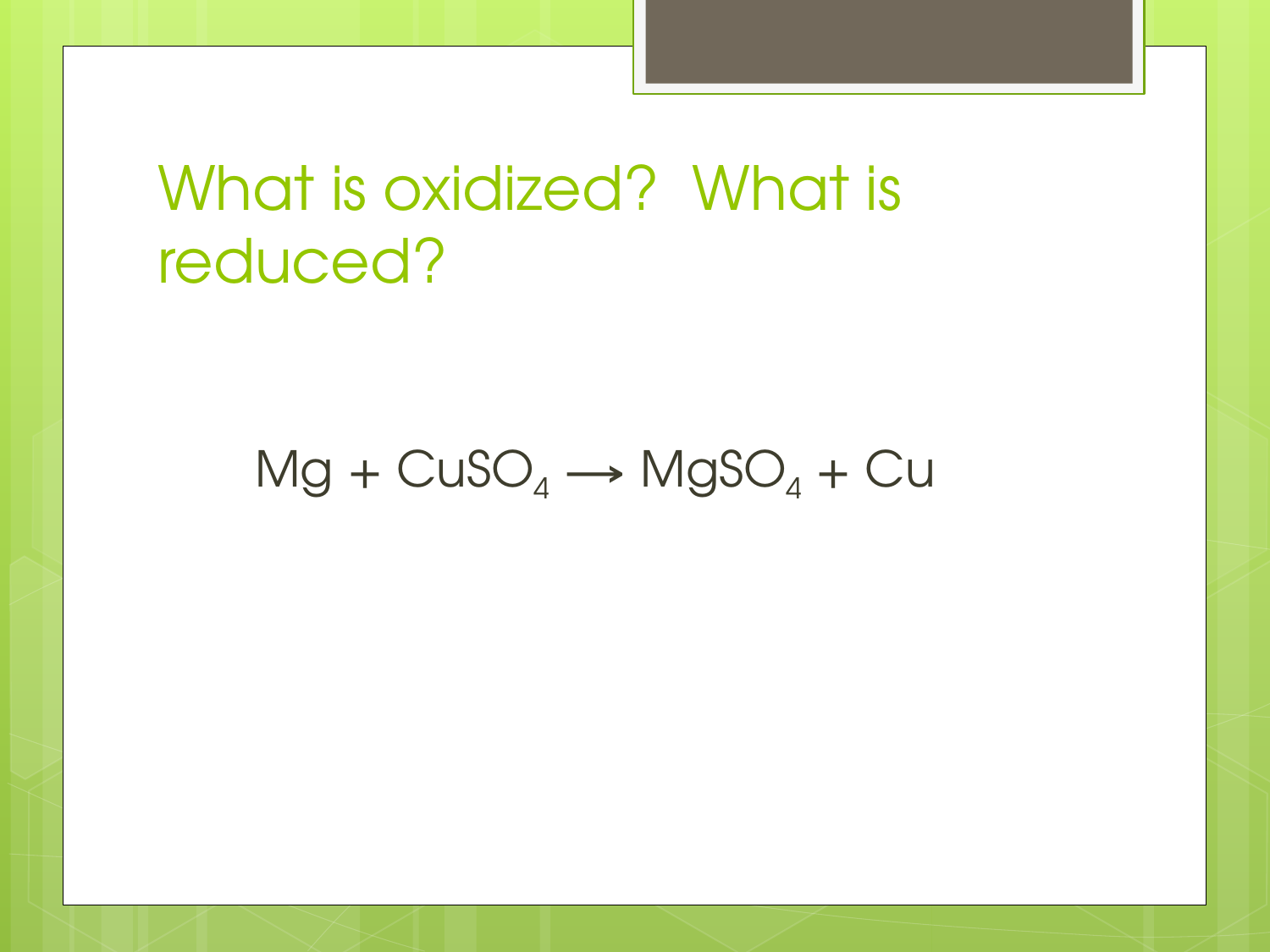

# What is oxidized?  What is reduced?

Mg + CuSO4 ⟶ MgSO4 + Cu